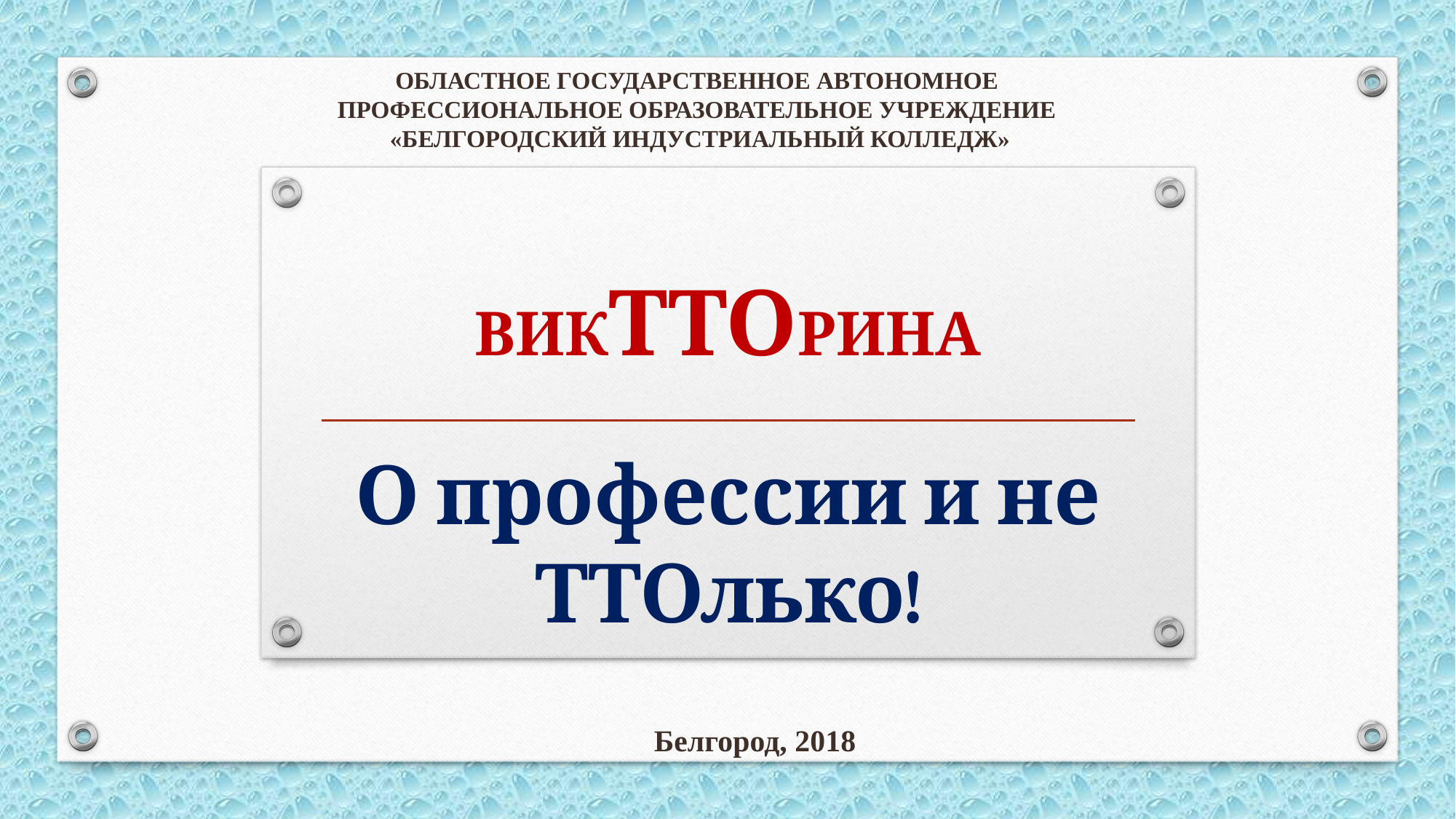

ОБЛАСТНОЕ ГОСУДАРСТВЕННОЕ АВТОНОМНОЕ
ПРОФЕССИОНАЛЬНОЕ ОБРАЗОВАТЕЛЬНОЕ УЧРЕЖДЕНИЕ
«БЕЛГОРОДСКИЙ ИНДУСТРИАЛЬНЫЙ КОЛЛЕДЖ»
# ВИКТТОРИНА
О профессии и не ТТОлько!
Белгород, 2018